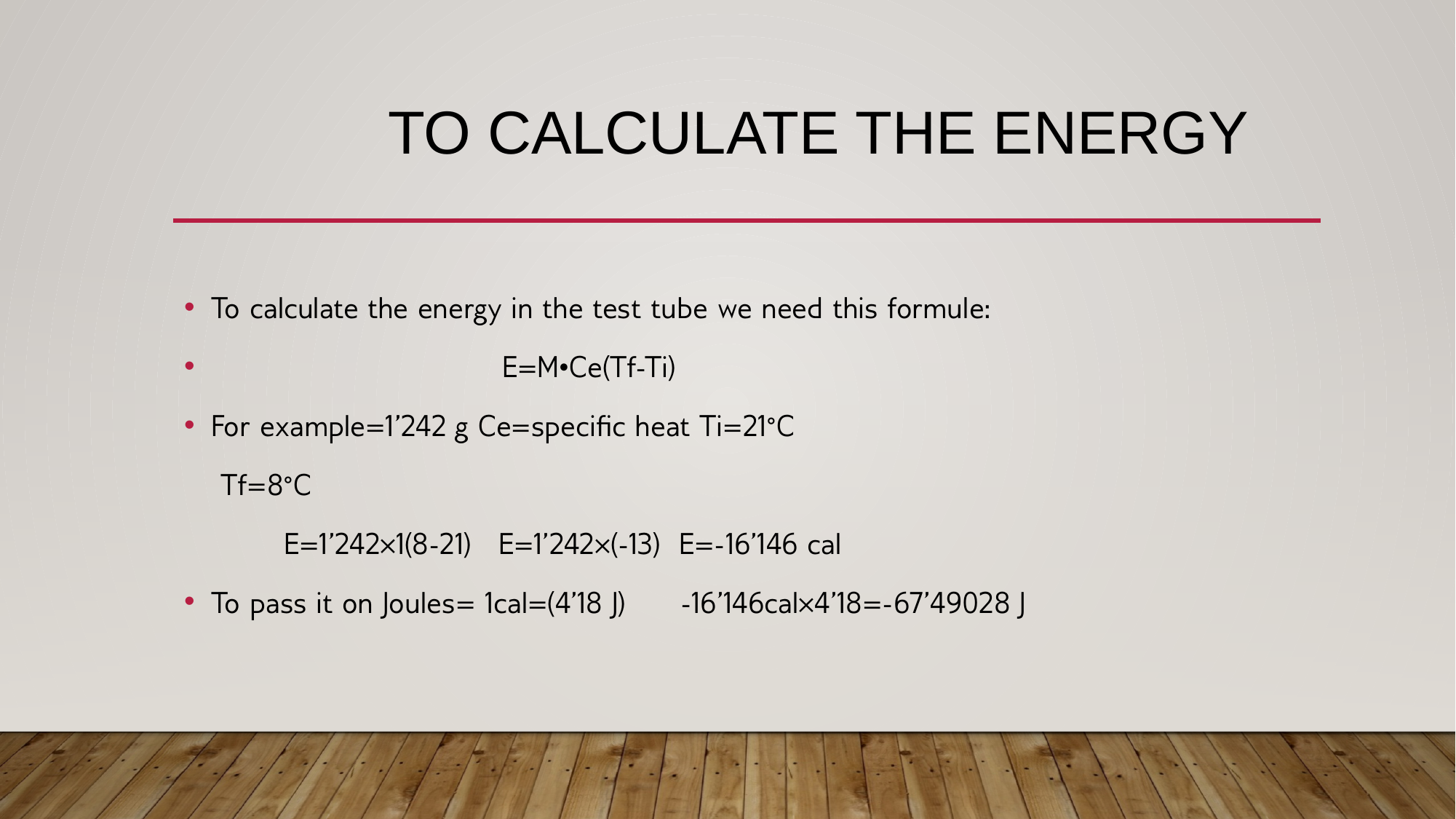

# To calculate the energy
To calculate the energy in the test tube we need this formule:
                                E=M•Ce(Tf-Ti)
For example=1’242 g Ce=specific heat Ti=21°C
    Tf=8°C
           E=1’242×1(8-21)   E=1’242×(-13)  E=-16’146 cal
To pass it on Joules= 1cal=(4’18 J)      -16’146cal×4’18=−67’49028 J